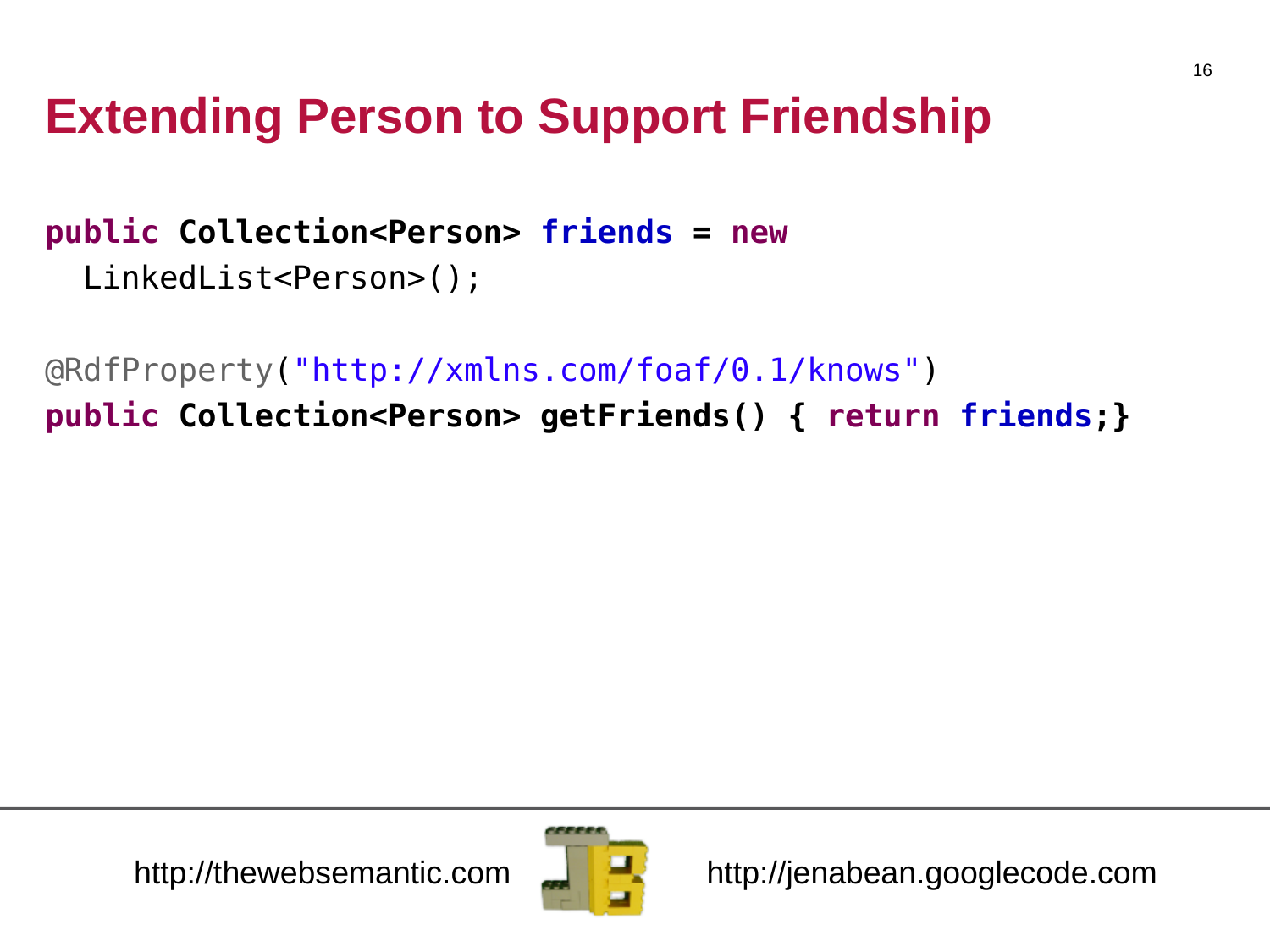

16
# Extending Person to Support Friendship
public Collection<Person> friends = new
  LinkedList<Person>();

@RdfProperty("http://xmlns.com/foaf/0.1/knows")
public Collection<Person> getFriends() { return friends;}